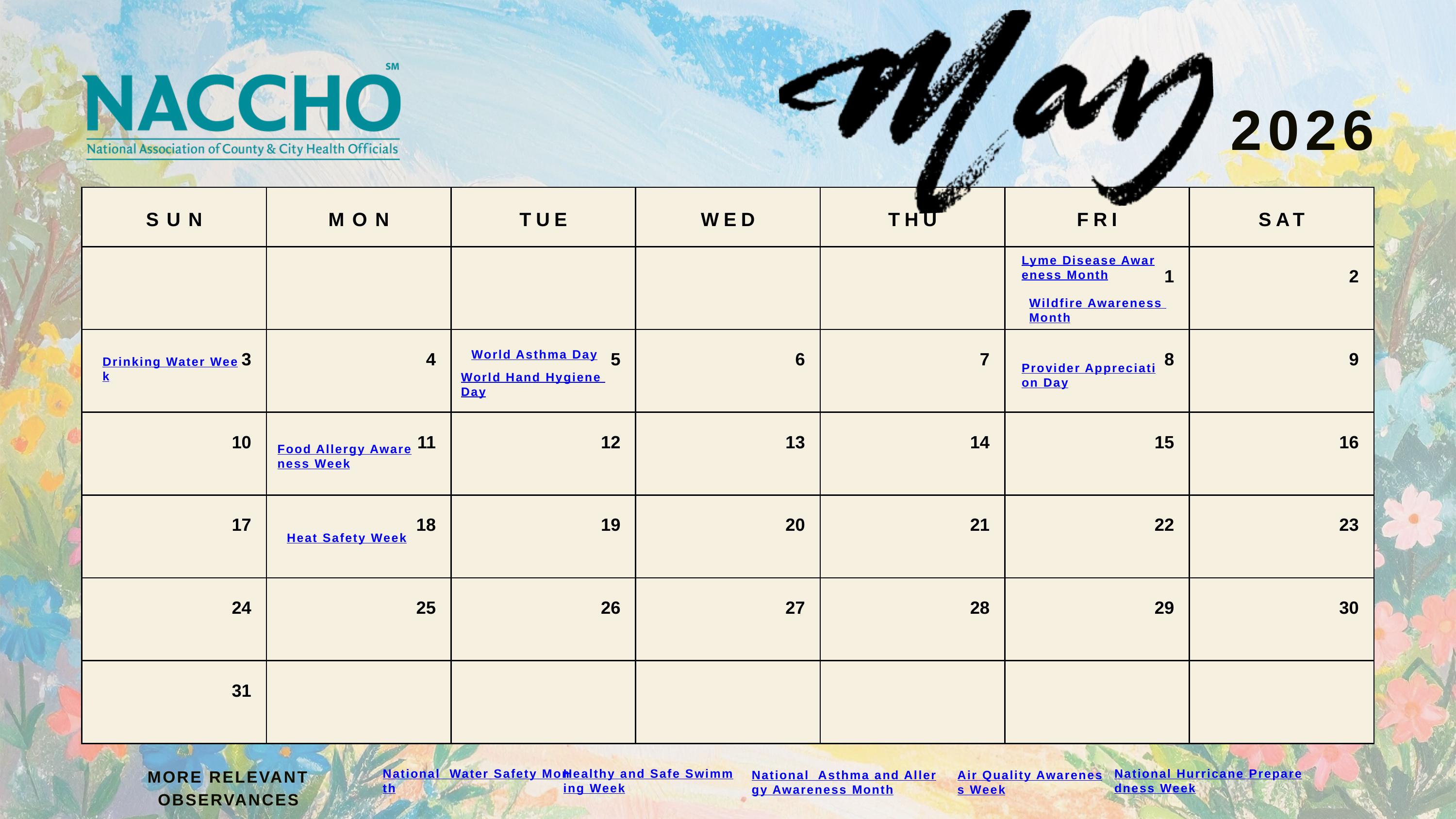

2026
| SUN | MON | TUE | WED | THU | FRI | SAT |
| --- | --- | --- | --- | --- | --- | --- |
|  |  |  |  |  | 1 | 2 |
| 3 | 4 | 5 | 6 | 7 | 8 | 9 |
| 10 | 11 | 12 | 13 | 14 | 15 | 16 |
| 17 | 18 | 19 | 20 | 21 | 22 | 23 |
| 24 | 25 | 26 | 27 | 28 | 29 | 30 |
| 31 |  |  |  |  |  |  |
Lyme Disease Awareness Month
Wildfire Awareness Month
World Asthma Day
Drinking Water Week
Provider Appreciation Day
World Hand Hygiene Day
Food Allergy Awareness Week
Heat Safety Week
MORE RELEVANT OBSERVANCES
National  Water Safety Month
Healthy and Safe Swimming Week
National Hurricane Preparedness Week
National  Asthma and Allergy Awareness Month
Air Quality Awareness Week